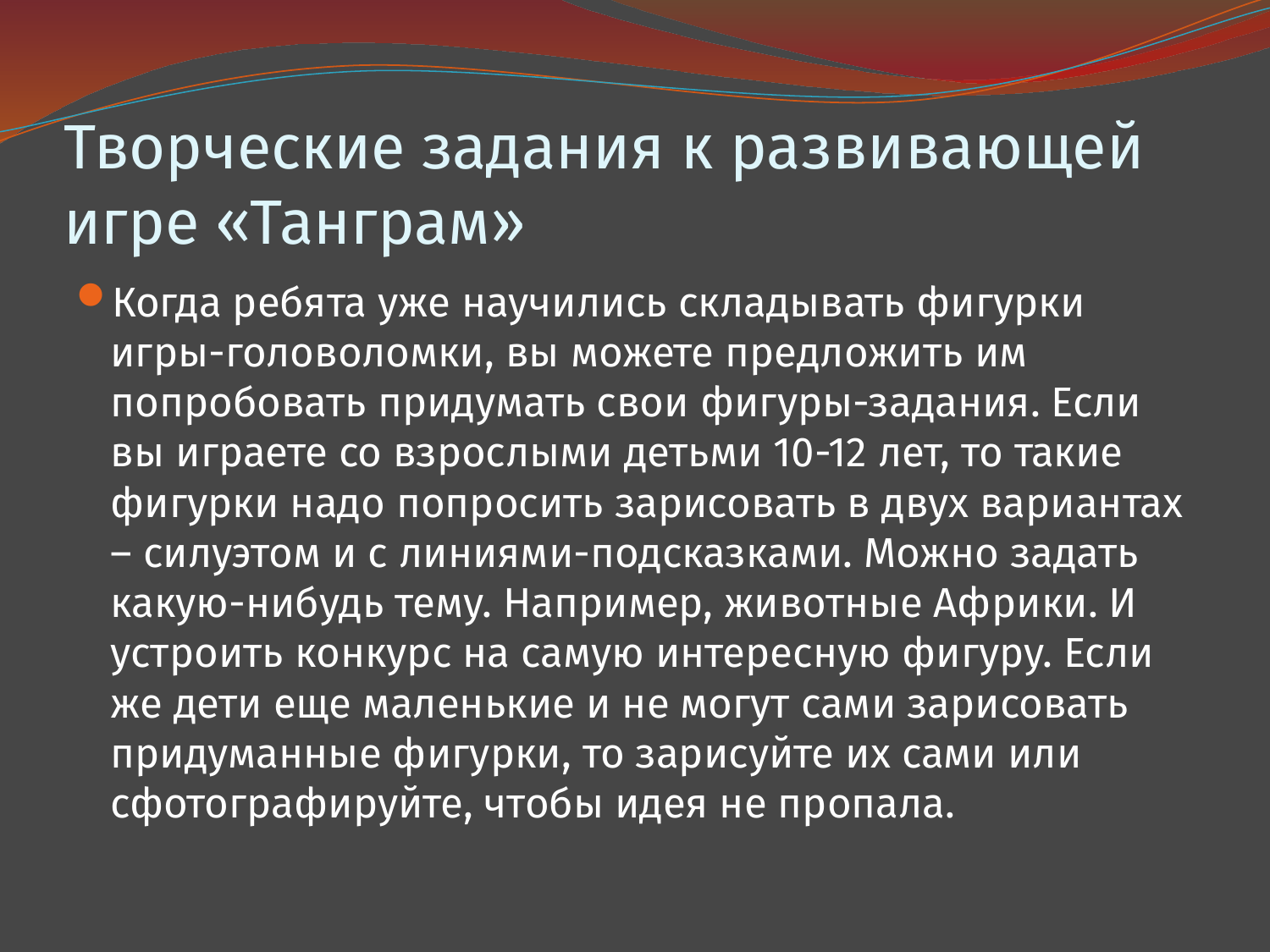

# Творческие задания к развивающей игре «Танграм»
Когда ребята уже научились складывать фигурки игры-головоломки, вы можете предложить им попробовать придумать свои фигуры-задания. Если вы играете со взрослыми детьми 10-12 лет, то такие фигурки надо попросить зарисовать в двух вариантах – силуэтом и с линиями-подсказками. Можно задать какую-нибудь тему. Например, животные Африки. И устроить конкурс на самую интересную фигуру. Если же дети еще маленькие и не могут сами зарисовать придуманные фигурки, то зарисуйте их сами или сфотографируйте, чтобы идея не пропала.